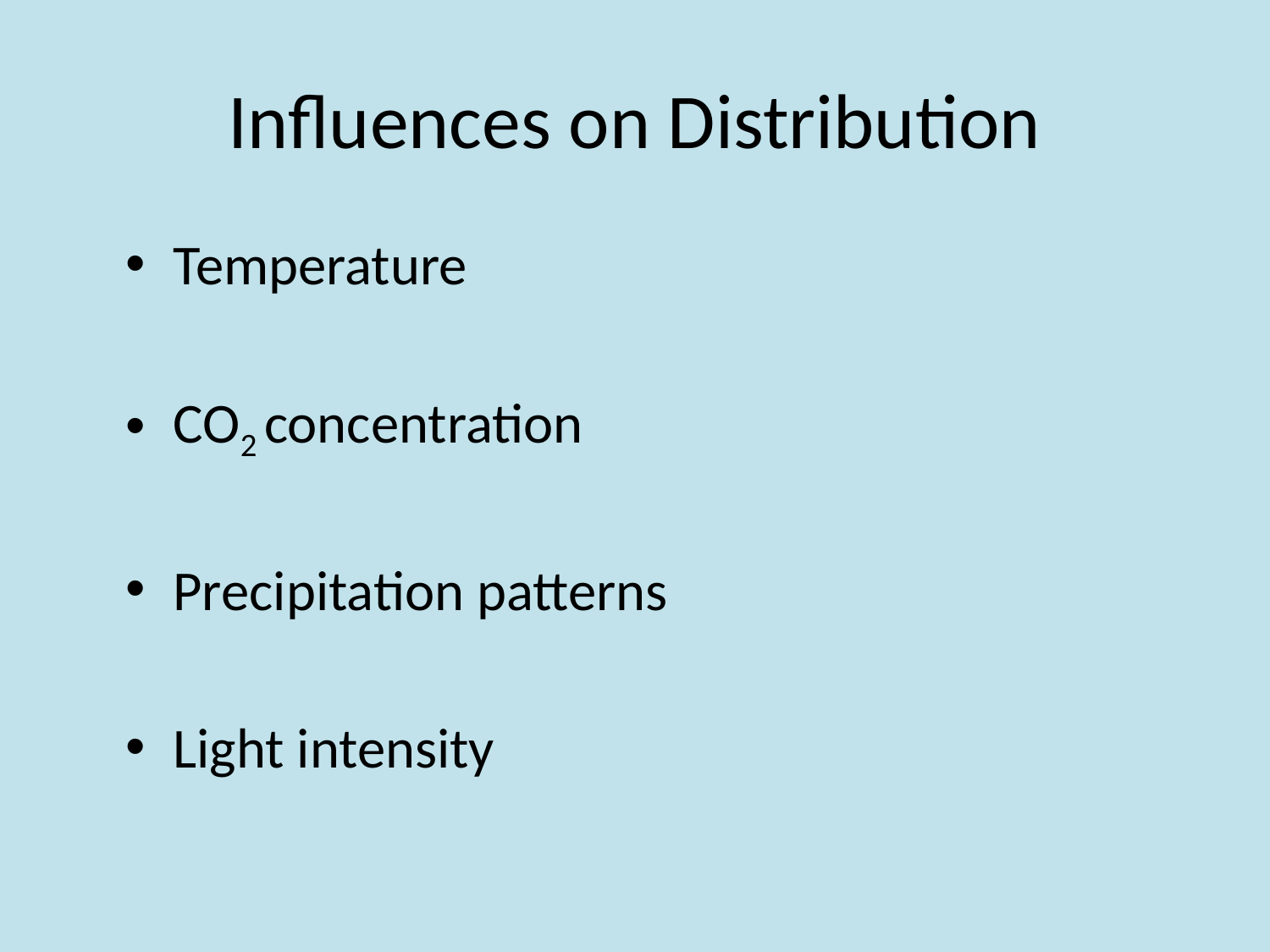

# Influences on Distribution
Temperature

CO2 concentration

Precipitation patterns

Light intensity